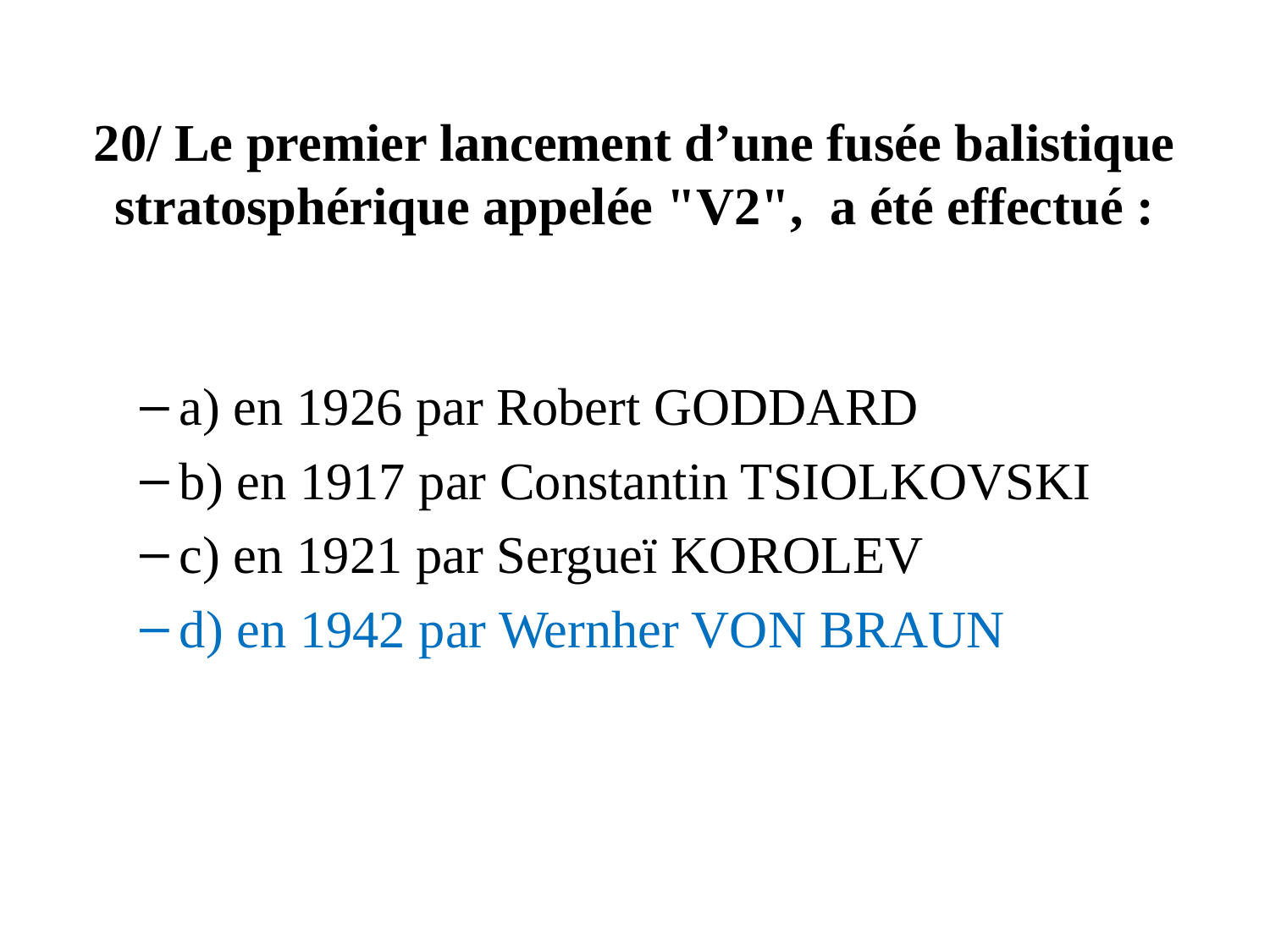

# 20/ Le premier lancement d’une fusée balistique stratosphérique appelée "V2",  a été effectué :
a) en 1926 par Robert GODDARD
b) en 1917 par Constantin TSIOLKOVSKI
c) en 1921 par Sergueï KOROLEV
d) en 1942 par Wernher VON BRAUN